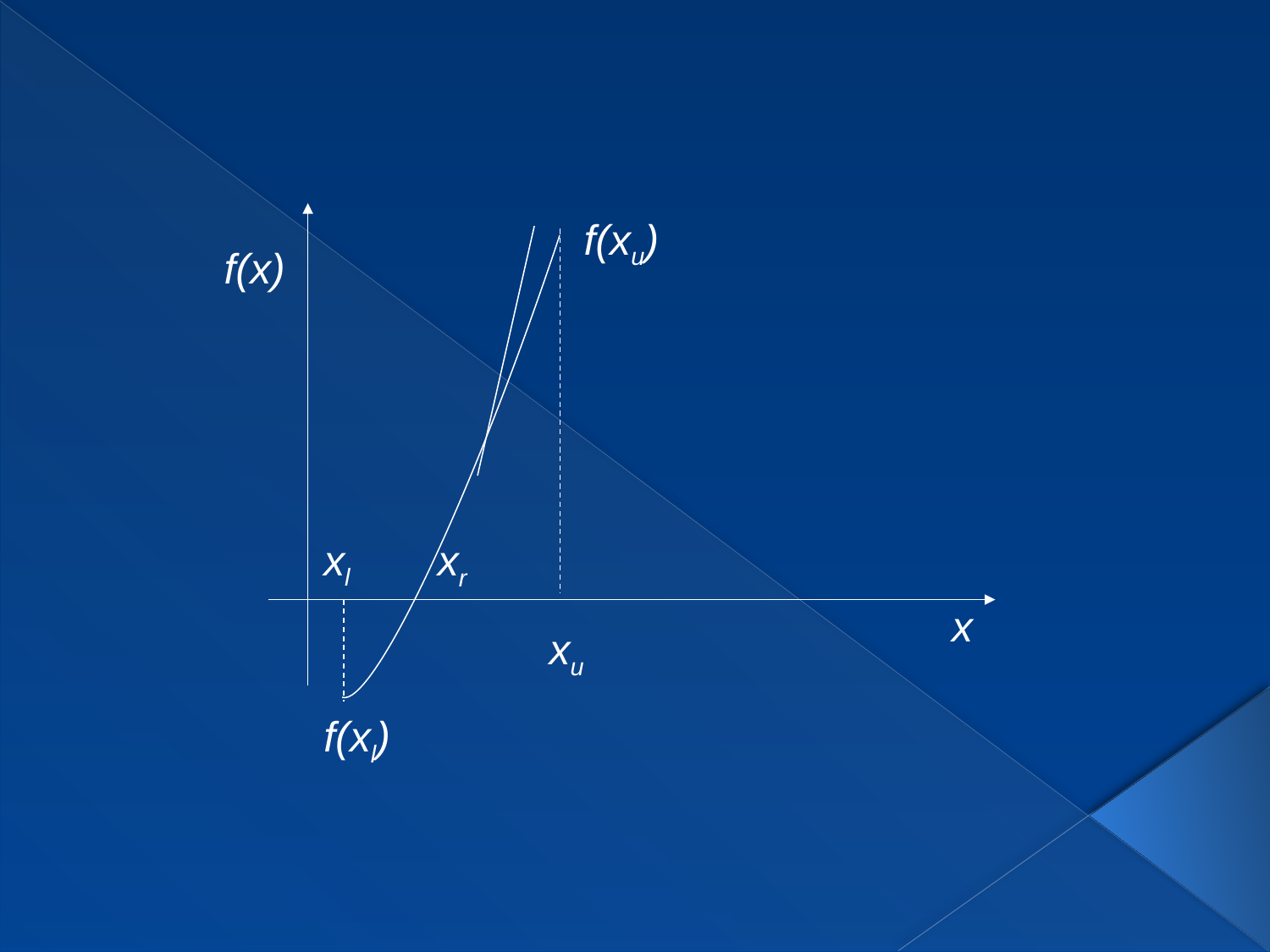

f(xu)
f(x)

xl
xr
x
xu
f(xl)